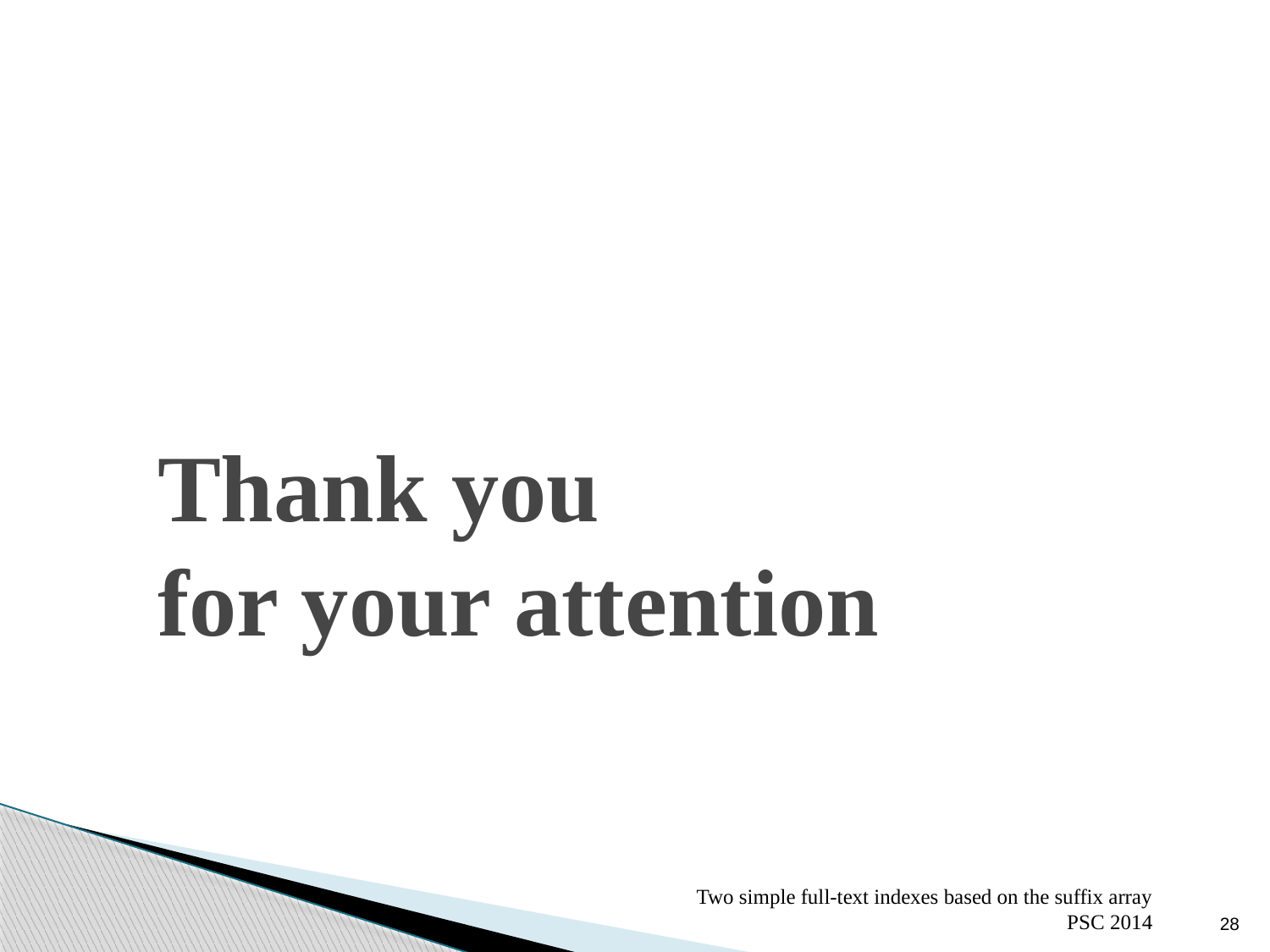

# Thank you for your attention
Two simple full-text indexes based on the suffix array
PSC 2014
28